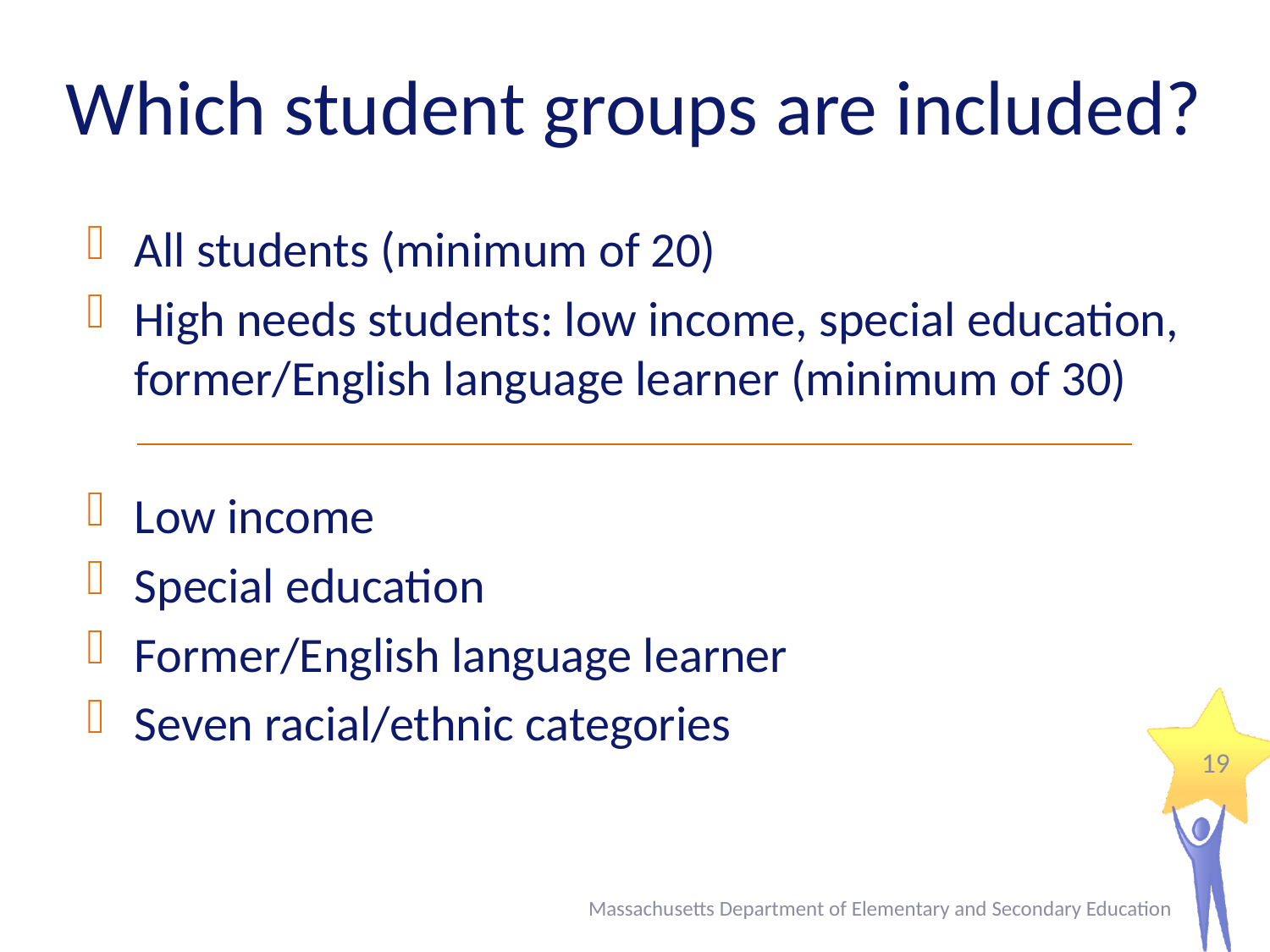

# Which student groups are included?
All students (minimum of 20)
High needs students: low income, special education, former/English language learner (minimum of 30)

Low income
Special education
Former/English language learner
Seven racial/ethnic categories

19
Massachusetts Department of Elementary and Secondary Education